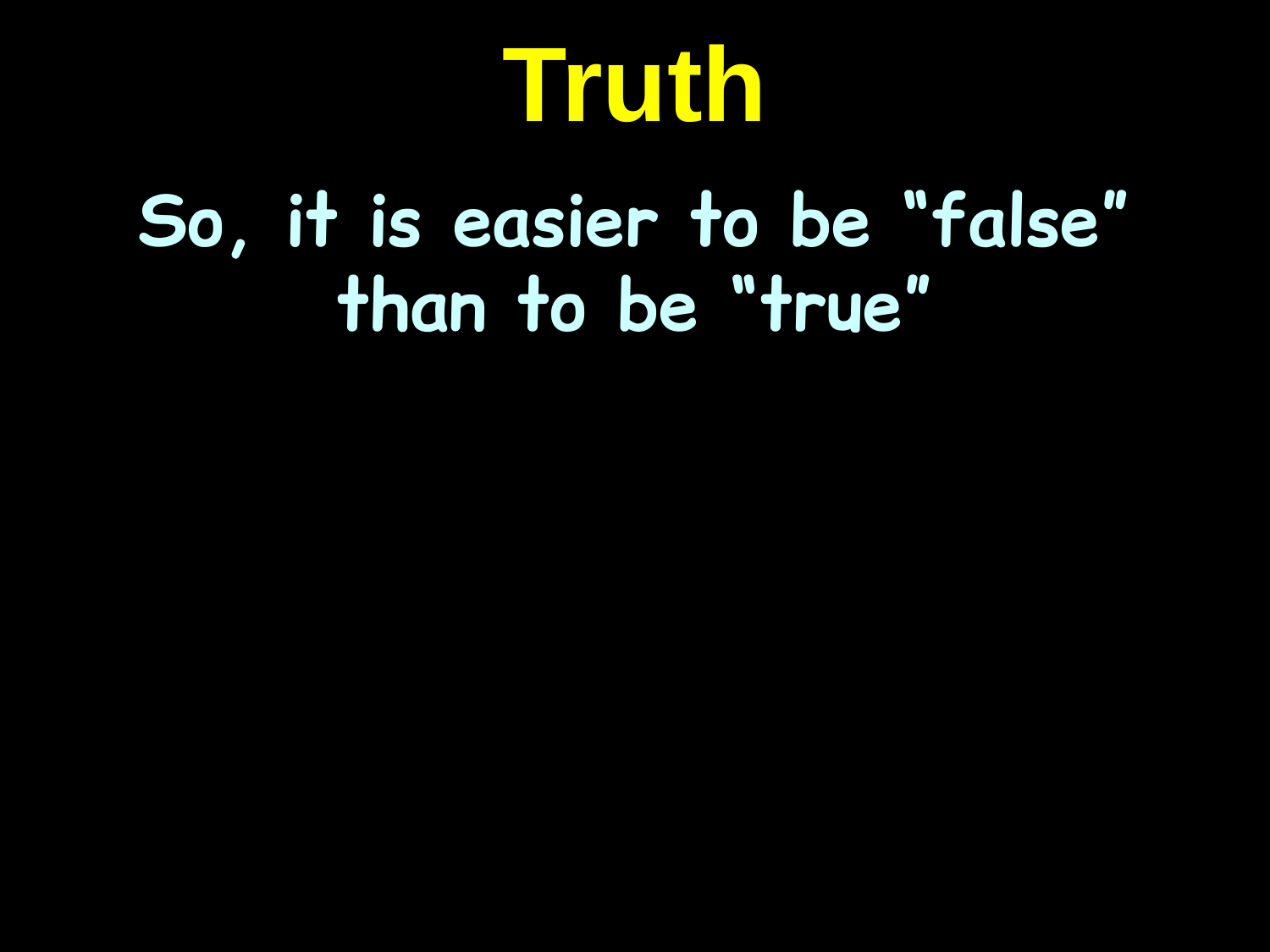

# Truth
So, it is easier to be “false” than to be “true”